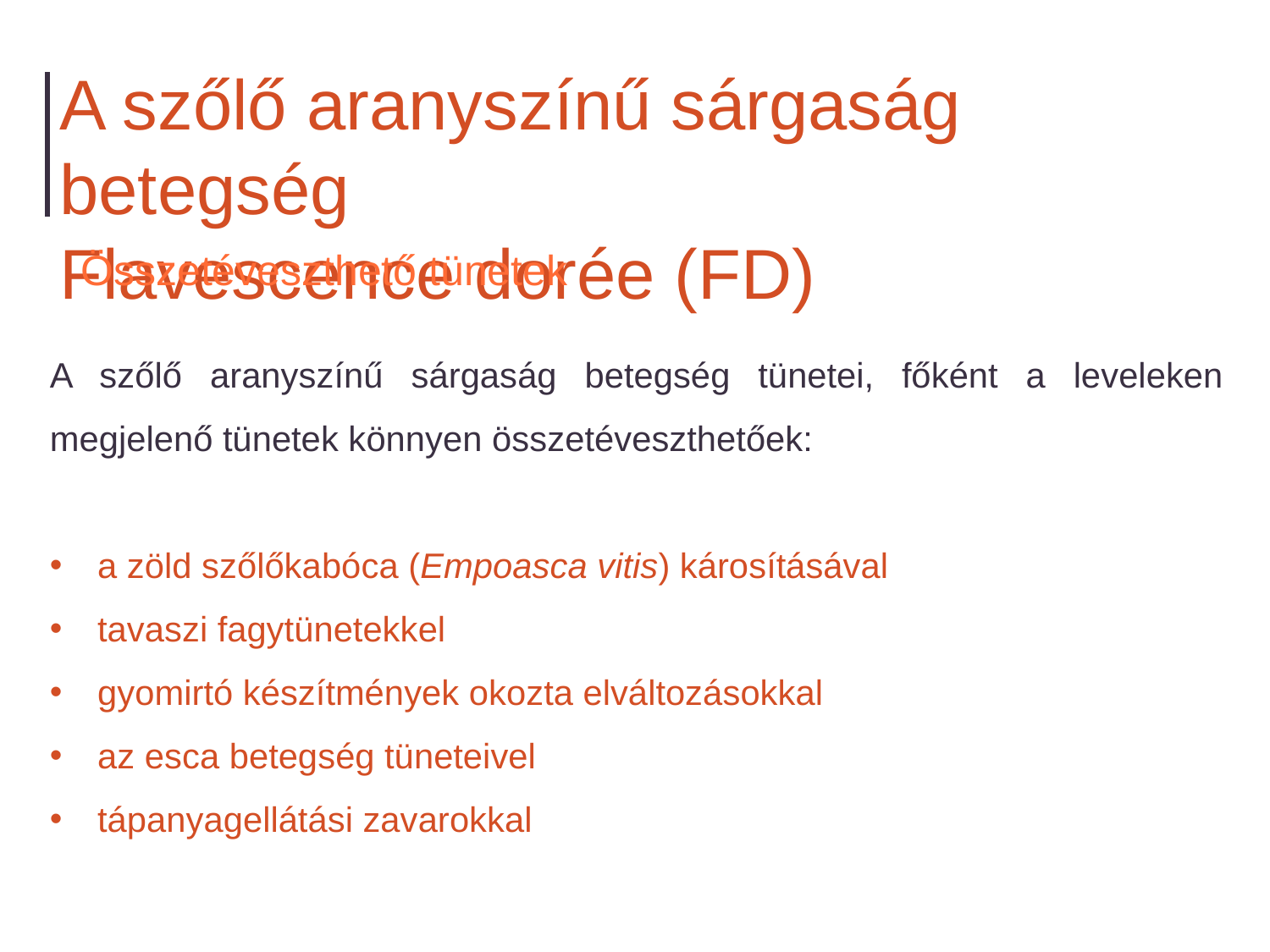

A szőlő aranyszínű sárgaság betegség
Flavescence dorée (FD)
Összetéveszthető tünetek
A szőlő aranyszínű sárgaság betegség tünetei, főként a leveleken megjelenő tünetek könnyen összetéveszthetőek:

a zöld szőlőkabóca (Empoasca vitis) károsításával
tavaszi fagytünetekkel
gyomirtó készítmények okozta elváltozásokkal
az esca betegség tüneteivel
tápanyagellátási zavarokkal